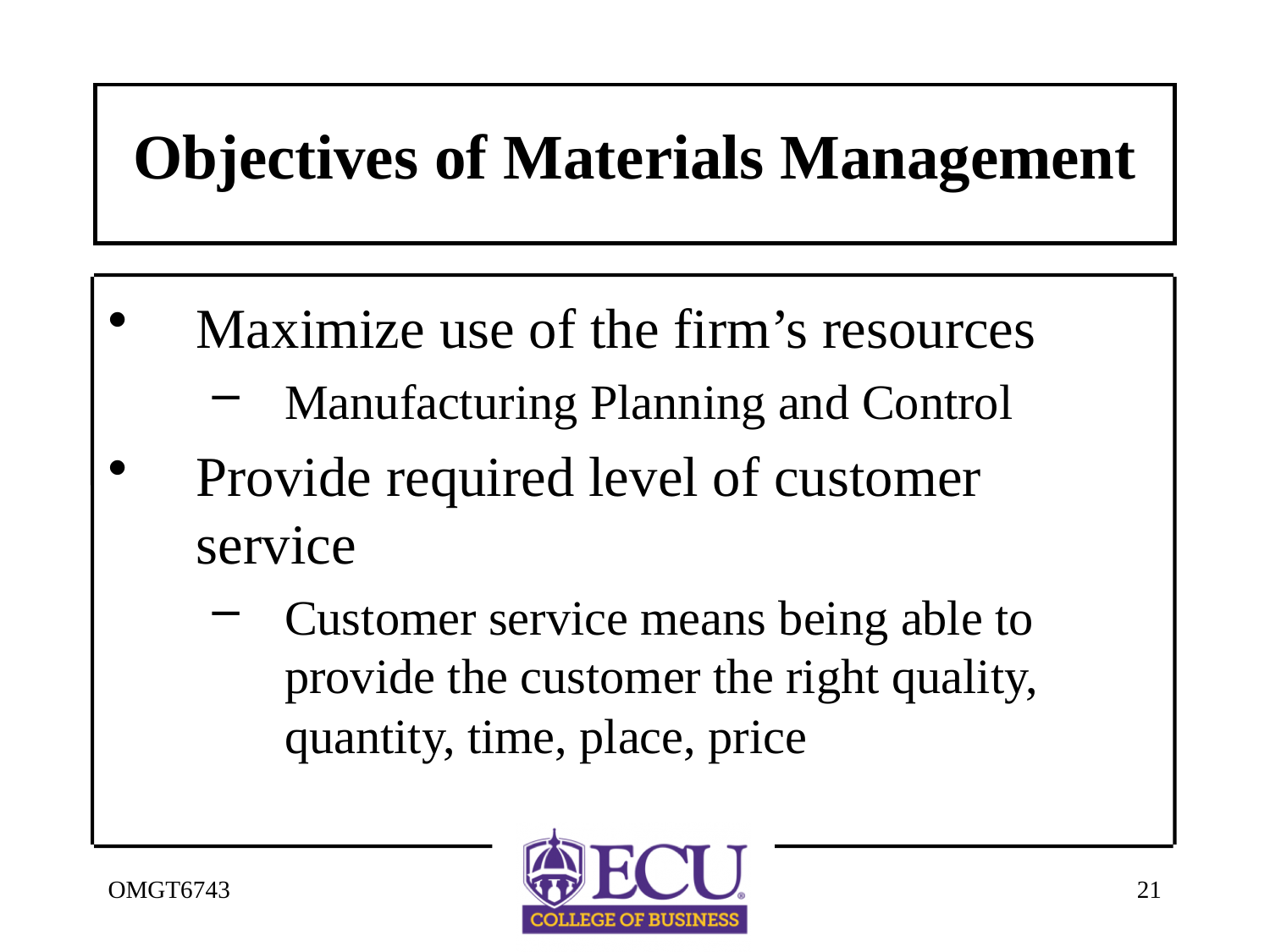

# Objectives of Materials Management
Maximize use of the firm’s resources
Manufacturing Planning and Control
Provide required level of customer service
Customer service means being able to provide the customer the right quality, quantity, time, place, price
OMGT6743
21